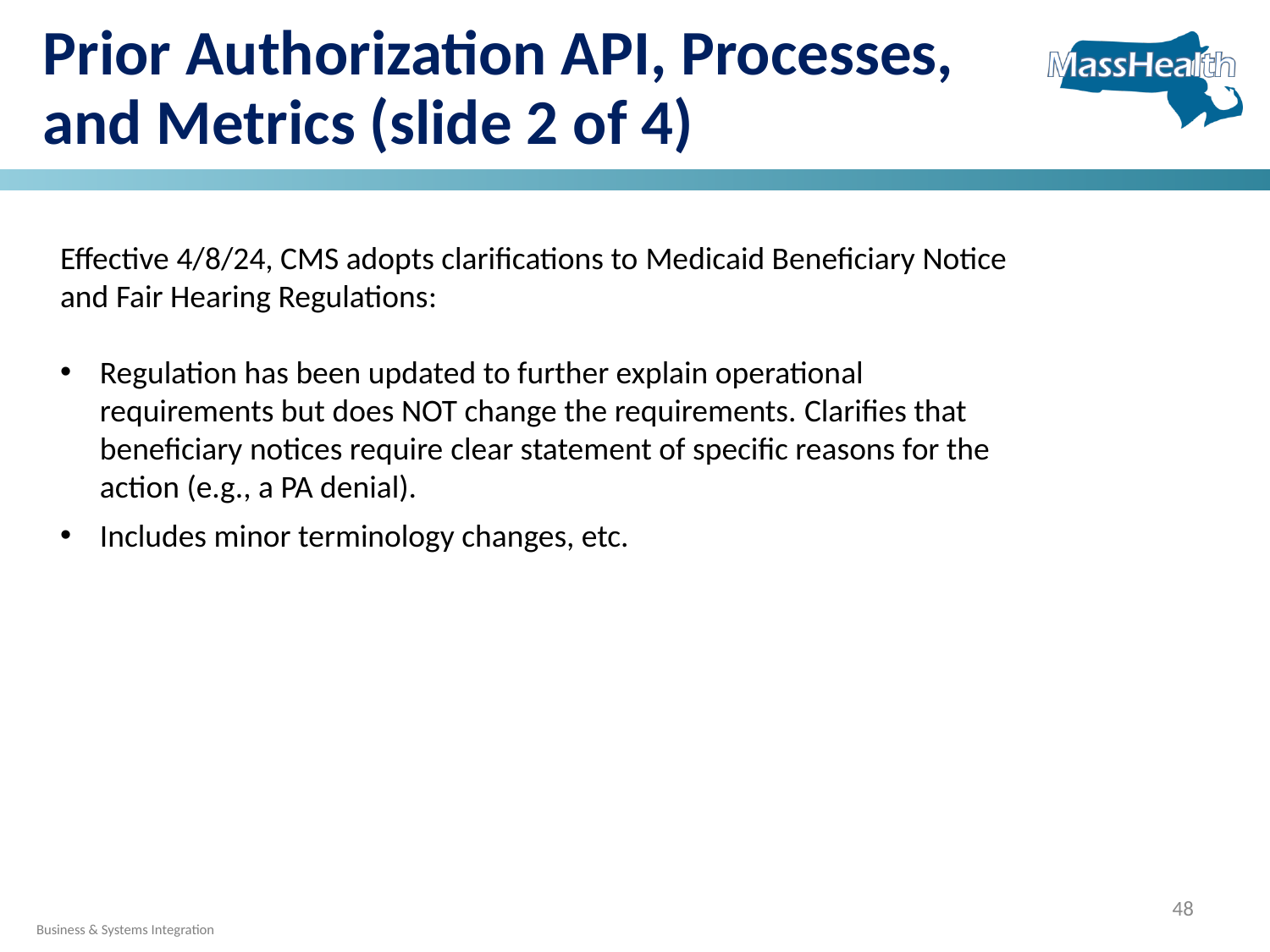

Prior Authorization API, Processes, and Metrics (slide 2 of 4)
Effective 4/8/24, CMS adopts clarifications to Medicaid Beneficiary Notice and Fair Hearing Regulations​:

Regulation has been updated to further explain operational requirements but does NOT change the requirements. Clarifies that beneficiary notices require clear statement of specific reasons for the action (e.g., a PA denial). ​
Includes minor terminology changes, etc.
48
Business & Systems Integration